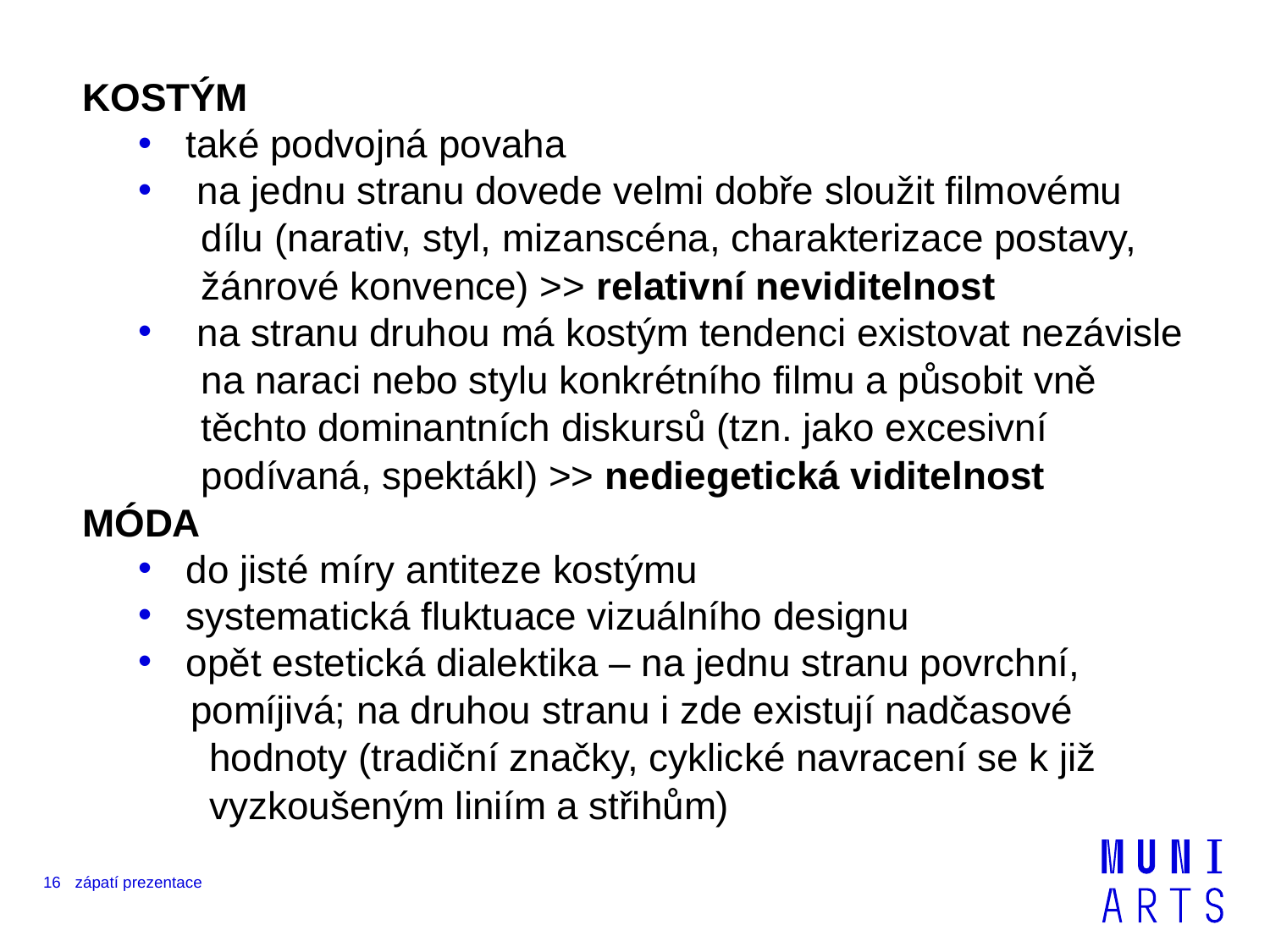

KOSTÝM
také podvojná povaha
 na jednu stranu dovede velmi dobře sloužit filmovému
           dílu (narativ, styl, mizanscéna, charakterizace postavy,
           žánrové konvence) >> relativní neviditelnost
 na stranu druhou má kostým tendenci existovat nezávisle
           na naraci nebo stylu konkrétního filmu a působit vně
           těchto dominantních diskursů (tzn. jako excesivní
           podívaná, spektákl) >> nediegetická viditelnost
MÓDA
do jisté míry antiteze kostýmu
systematická fluktuace vizuálního designu
opět estetická dialektika – na jednu stranu povrchní,
          pomíjivá; na druhou stranu i zde existují nadčasové    	hodnoty (tradiční značky, cyklické navracení se k již 	vyzkoušeným liniím a střihům)

16
zápatí prezentace